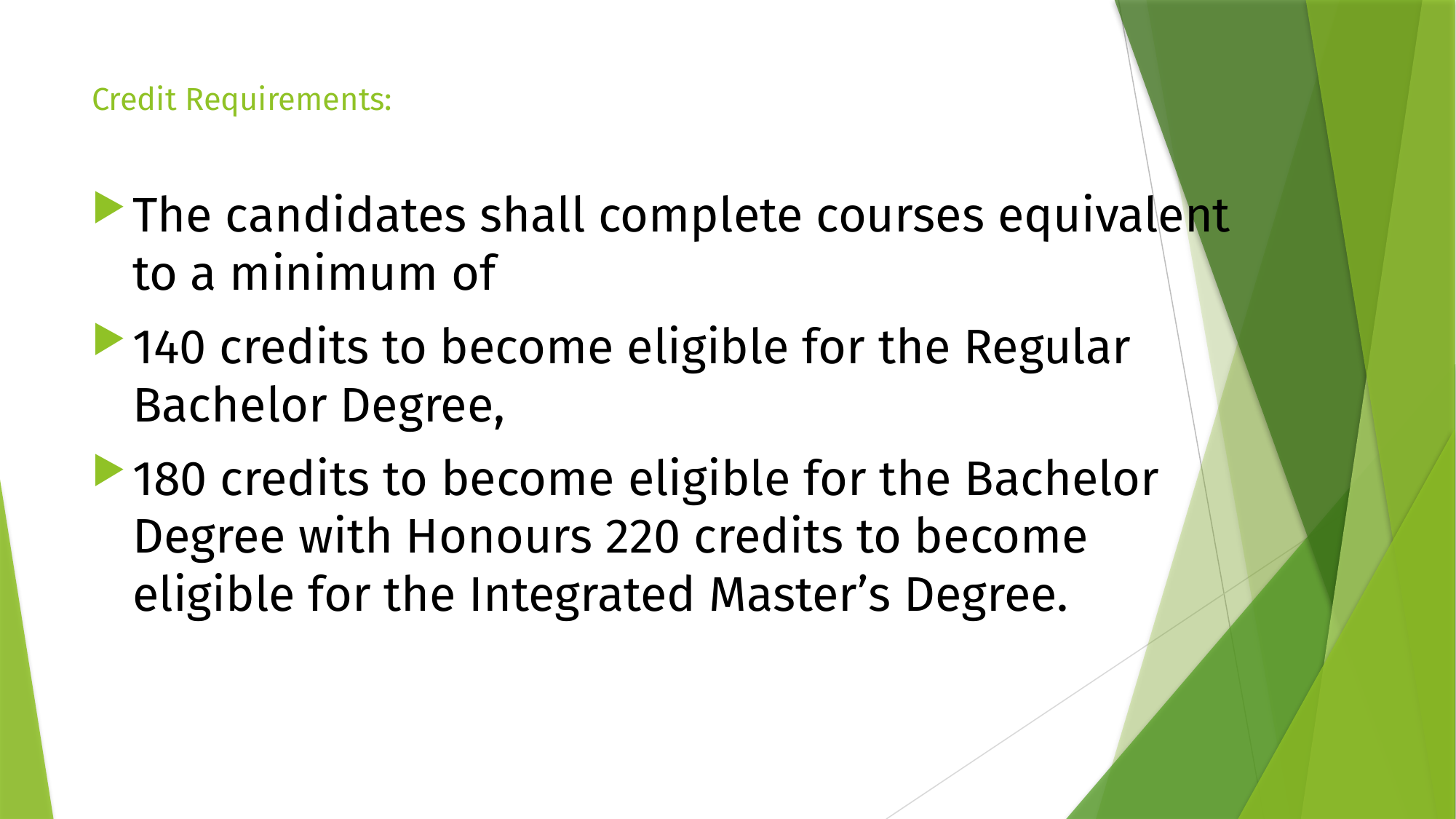

# Credit Requirements:
The candidates shall complete courses equivalent to a minimum of
140 credits to become eligible for the Regular Bachelor Degree,
180 credits to become eligible for the Bachelor Degree with Honours 220 credits to become eligible for the Integrated Master’s Degree.